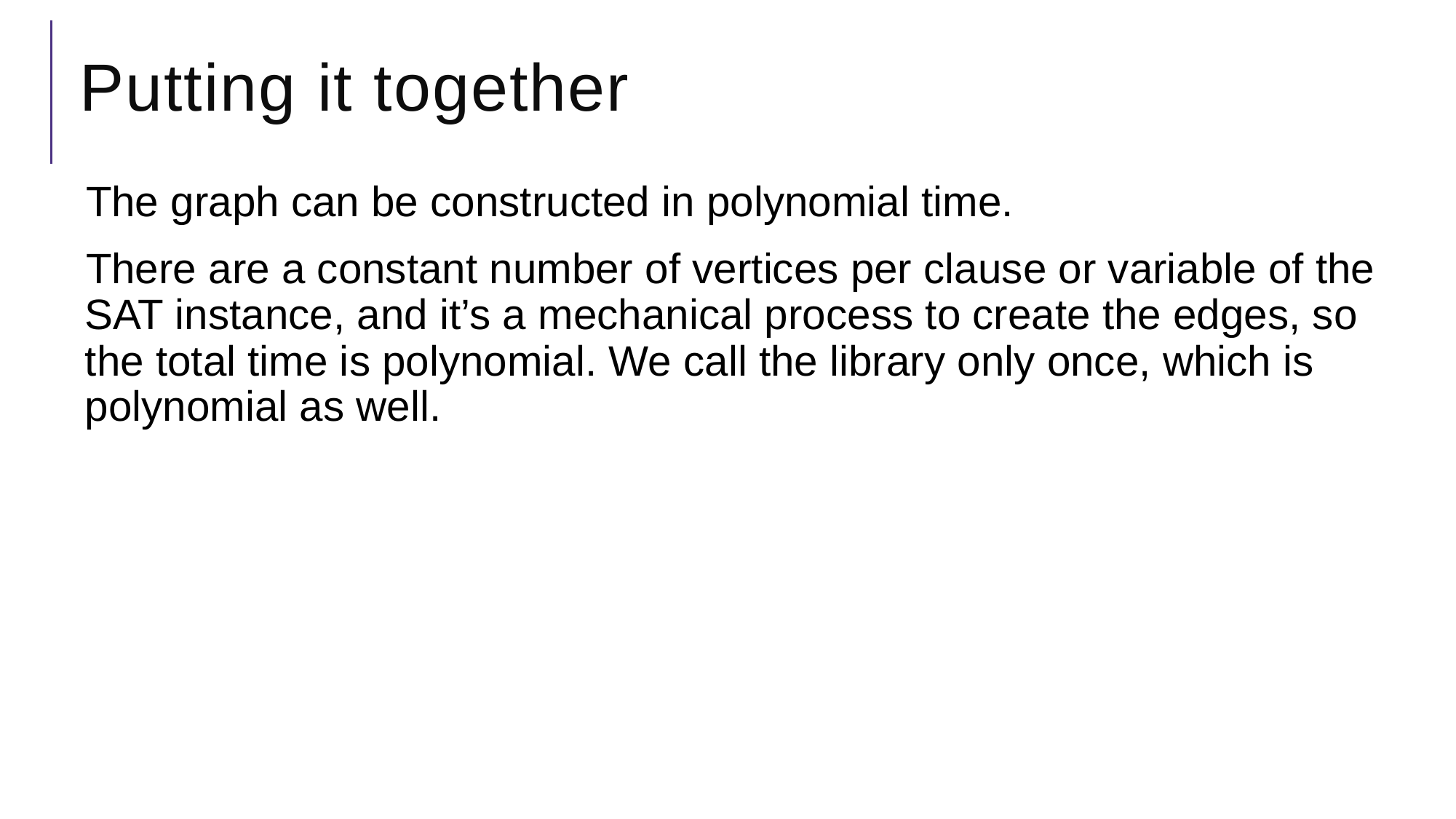

# Putting it together
The graph can be constructed in polynomial time.
There are a constant number of vertices per clause or variable of the SAT instance, and it’s a mechanical process to create the edges, so the total time is polynomial. We call the library only once, which is polynomial as well.